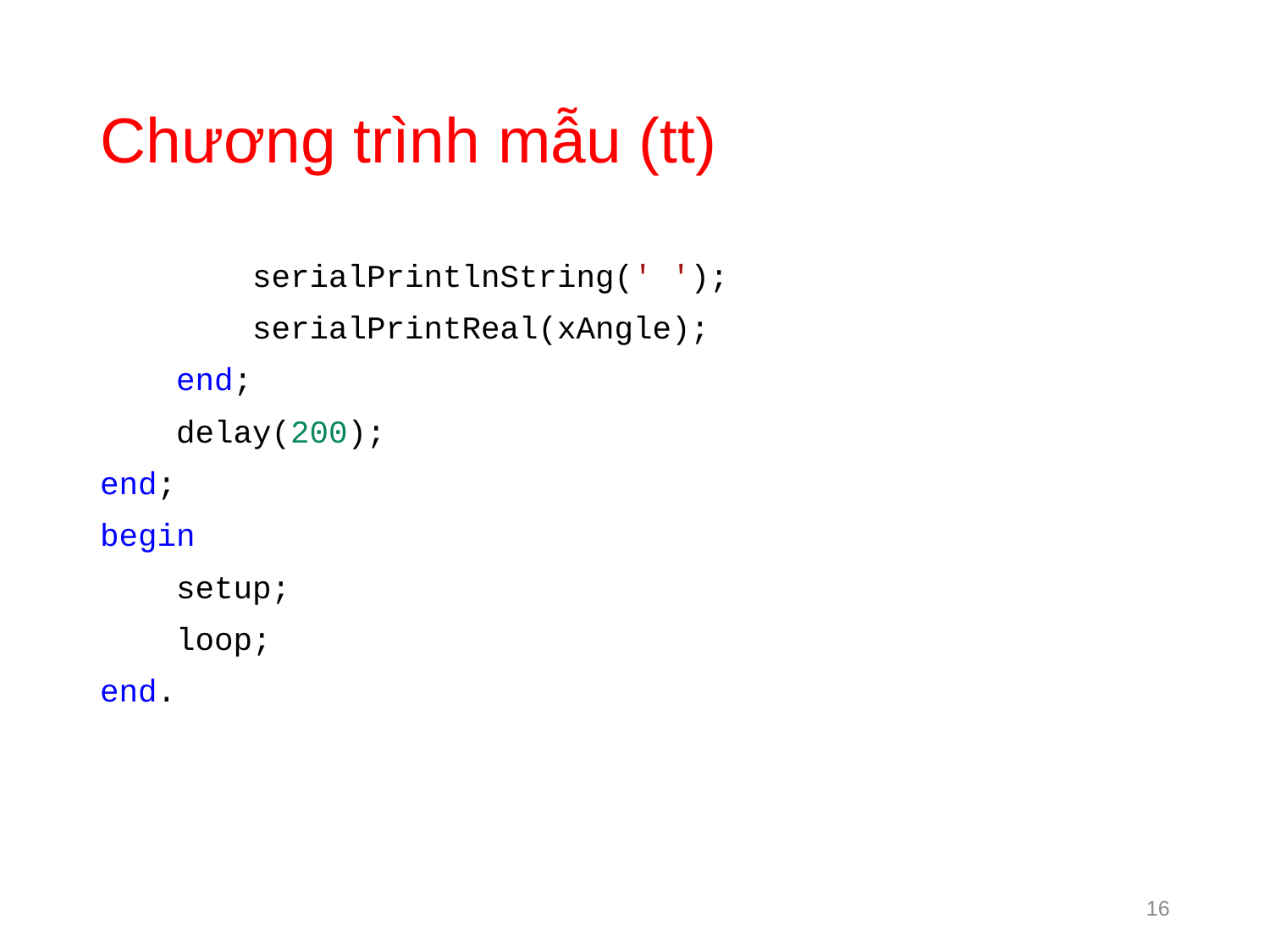

# Chương trình mẫu (tt)
        serialPrintlnString(' ');
        serialPrintReal(xAngle);
    end;
    delay(200);
end;
begin
    setup;
    loop;
end.
16